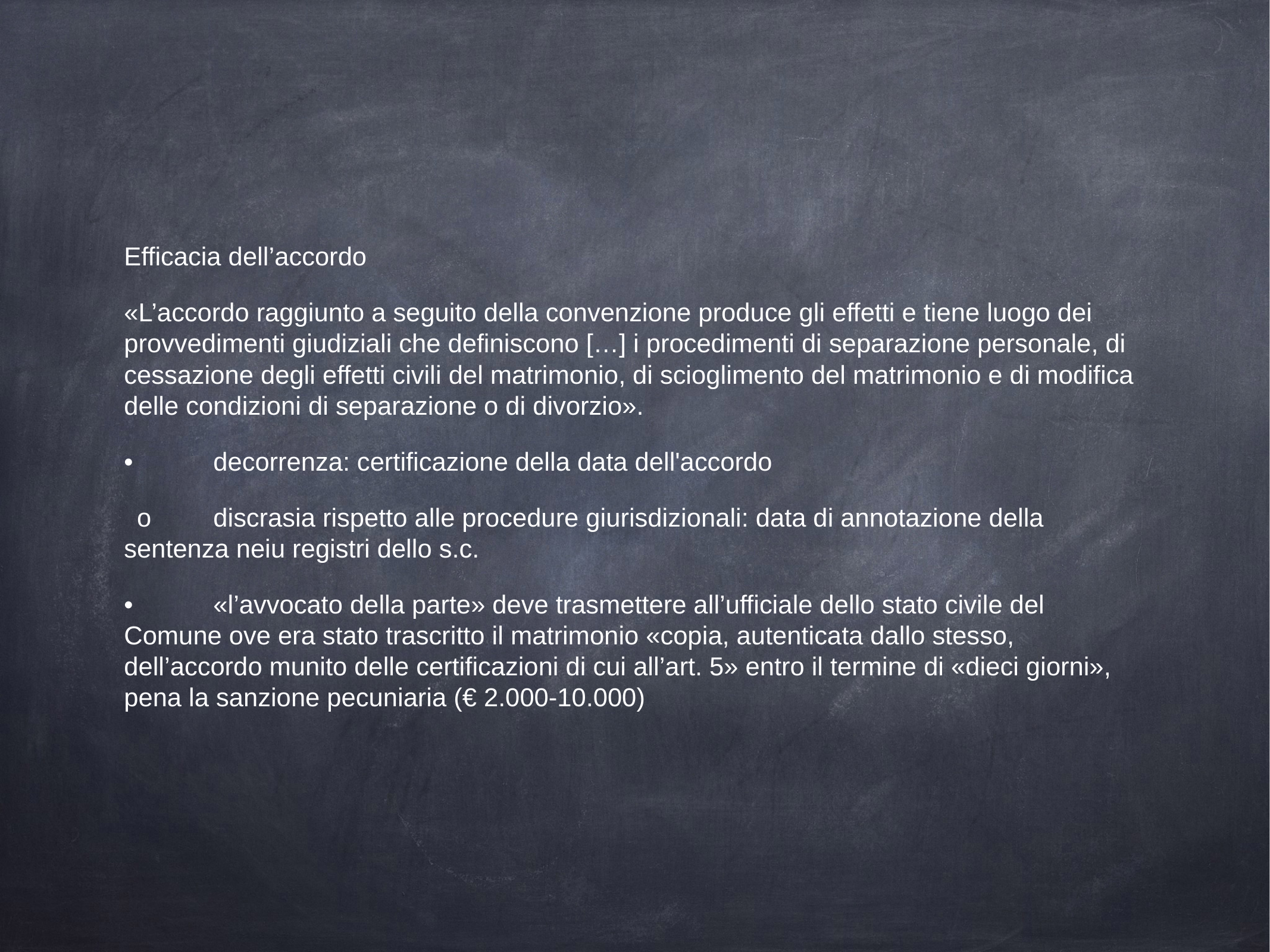

Efficacia dell’accordo
«L’accordo raggiunto a seguito della convenzione produce gli effetti e tiene luogo dei provvedimenti giudiziali che definiscono […] i procedimenti di separazione personale, di cessazione degli effetti civili del matrimonio, di scioglimento del matrimonio e di modifica delle condizioni di separazione o di divorzio».
•	decorrenza: certificazione della data dell'accordo
o	discrasia rispetto alle procedure giurisdizionali: data di annotazione della sentenza neiu registri dello s.c.
•	«l’avvocato della parte» deve trasmettere all’ufficiale dello stato civile del Comune ove era stato trascritto il matrimonio «copia, autenticata dallo stesso, dell’accordo munito delle certificazioni di cui all’art. 5» entro il termine di «dieci giorni», pena la sanzione pecuniaria (€ 2.000-10.000)